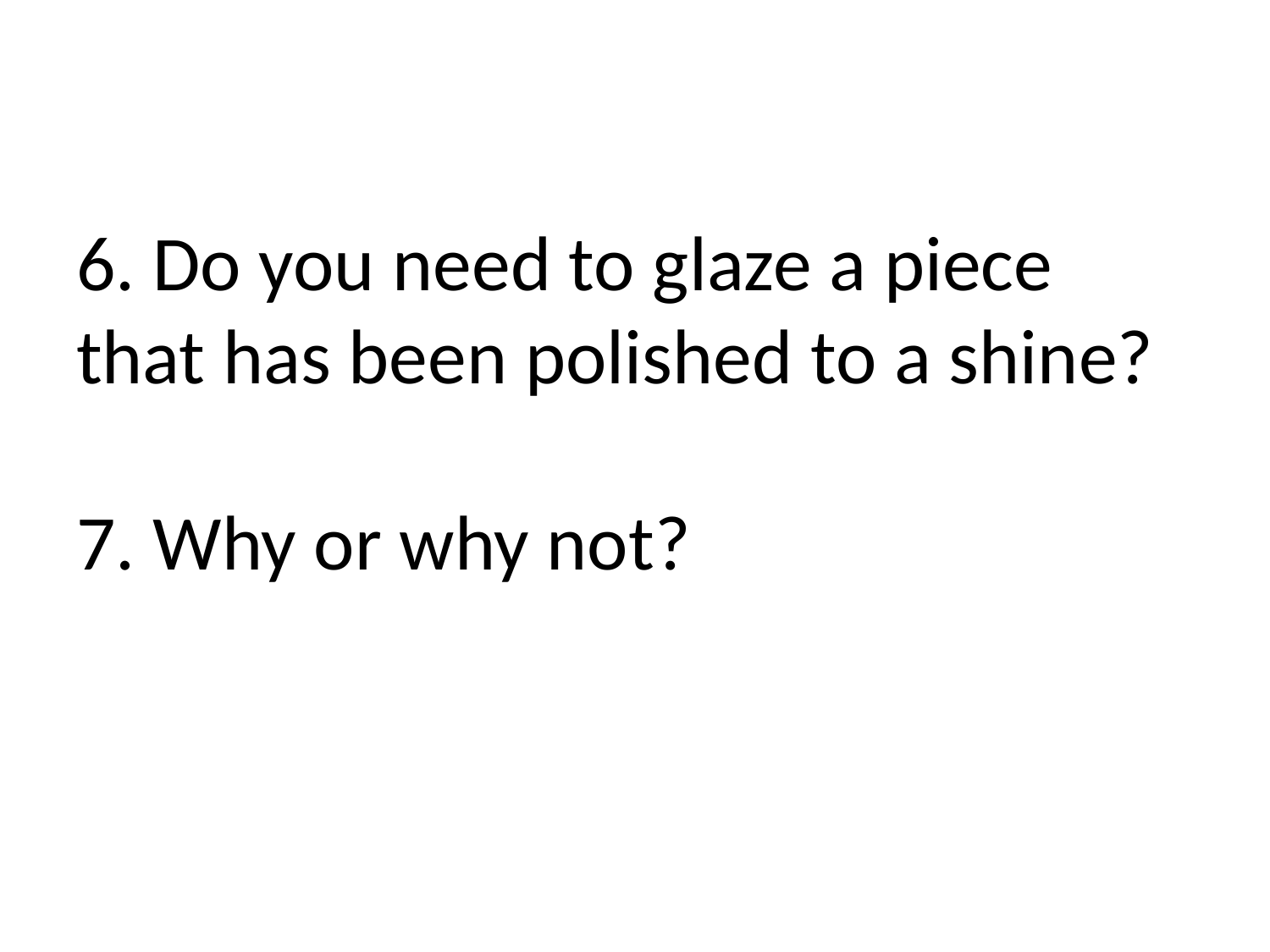

# 6. Do you need to glaze a piece that has been polished to a shine? 7. Why or why not?